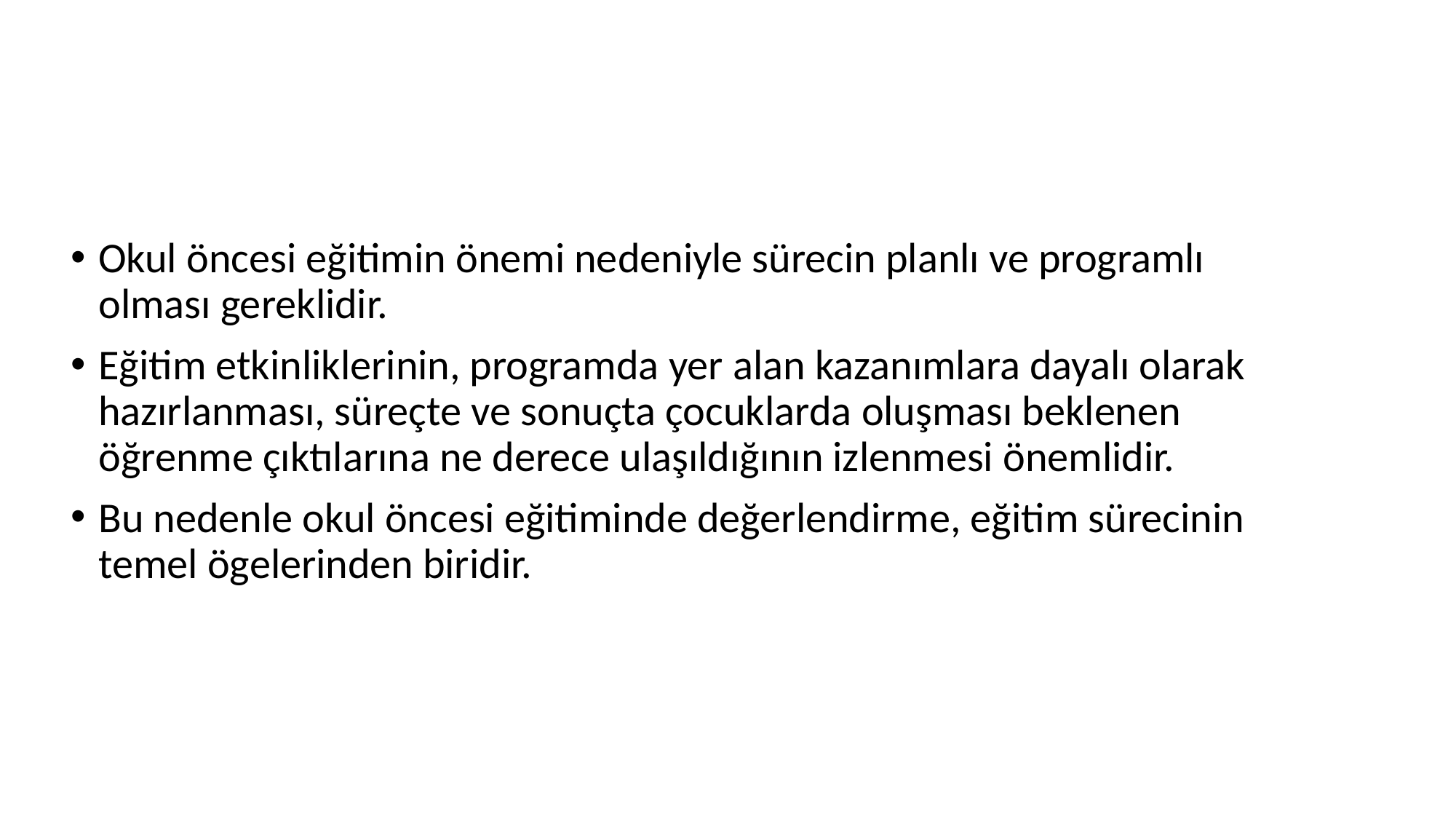

#
Okul öncesi eğitimin önemi nedeniyle sürecin planlı ve programlı olması gereklidir.
Eğitim etkinliklerinin, programda yer alan kazanımlara dayalı olarak hazırlanması, süreçte ve sonuçta çocuklarda oluşması beklenen öğrenme çıktılarına ne derece ulaşıldığının izlenmesi önemlidir.
Bu nedenle okul öncesi eğitiminde değerlendirme, eğitim sürecinin temel ögelerinden biridir.